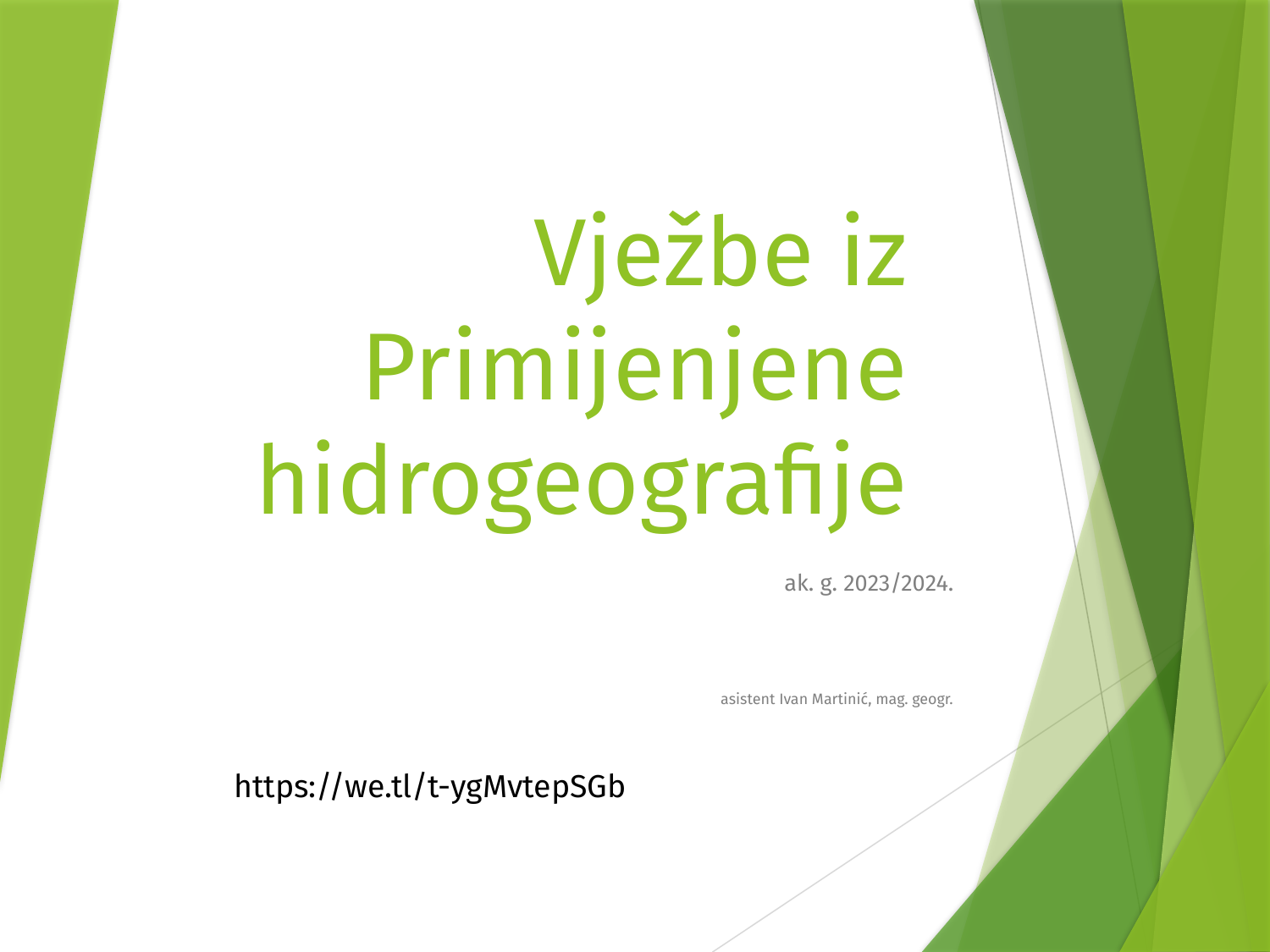

# Vježbe iz Primijenjene hidrogeografije
ak. g. 2023/2024.

asistent Ivan Martinić, mag. geogr.
https://we.tl/t-ygMvtepSGb